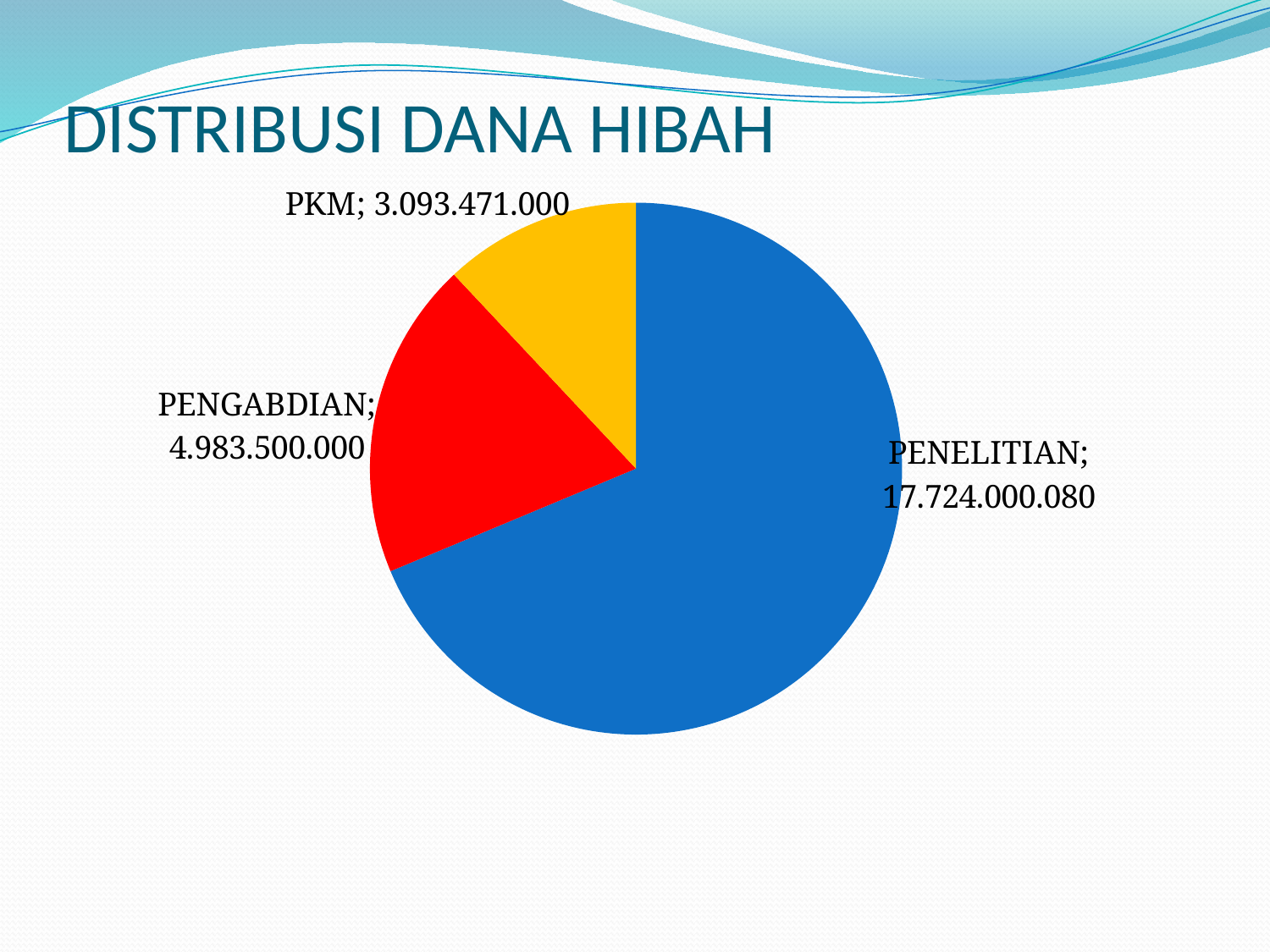

# DISTRIBUSI DANA HIBAH

### Chart

| Category |  |  |
|---|---|---|
| PENELITIAN | 317.0 | 17724000080.0 |
| PENGABDIAN | 90.0 | 4983500000.0 |
| PKM | 361.0 | 3093471000.0 |